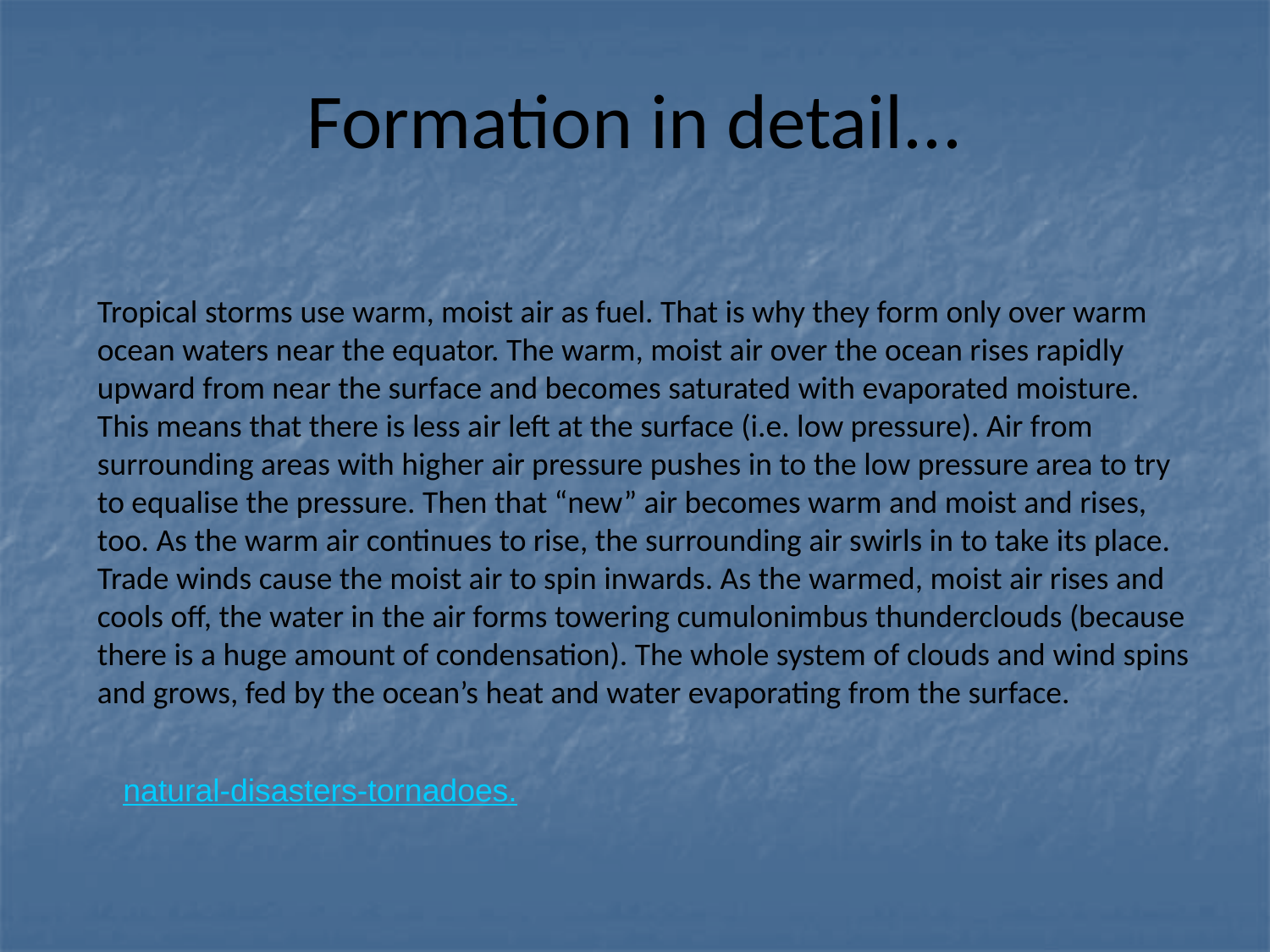

Formation in detail...
Tropical storms use warm, moist air as fuel. That is why they form only over warm ocean waters near the equator. The warm, moist air over the ocean rises rapidly upward from near the surface and becomes saturated with evaporated moisture. This means that there is less air left at the surface (i.e. low pressure). Air from surrounding areas with higher air pressure pushes in to the low pressure area to try to equalise the pressure. Then that “new” air becomes warm and moist and rises, too. As the warm air continues to rise, the surrounding air swirls in to take its place. Trade winds cause the moist air to spin inwards. As the warmed, moist air rises and cools off, the water in the air forms towering cumulonimbus thunderclouds (because there is a huge amount of condensation). The whole system of clouds and wind spins and grows, fed by the ocean’s heat and water evaporating from the surface.
natural-disasters-tornadoes.